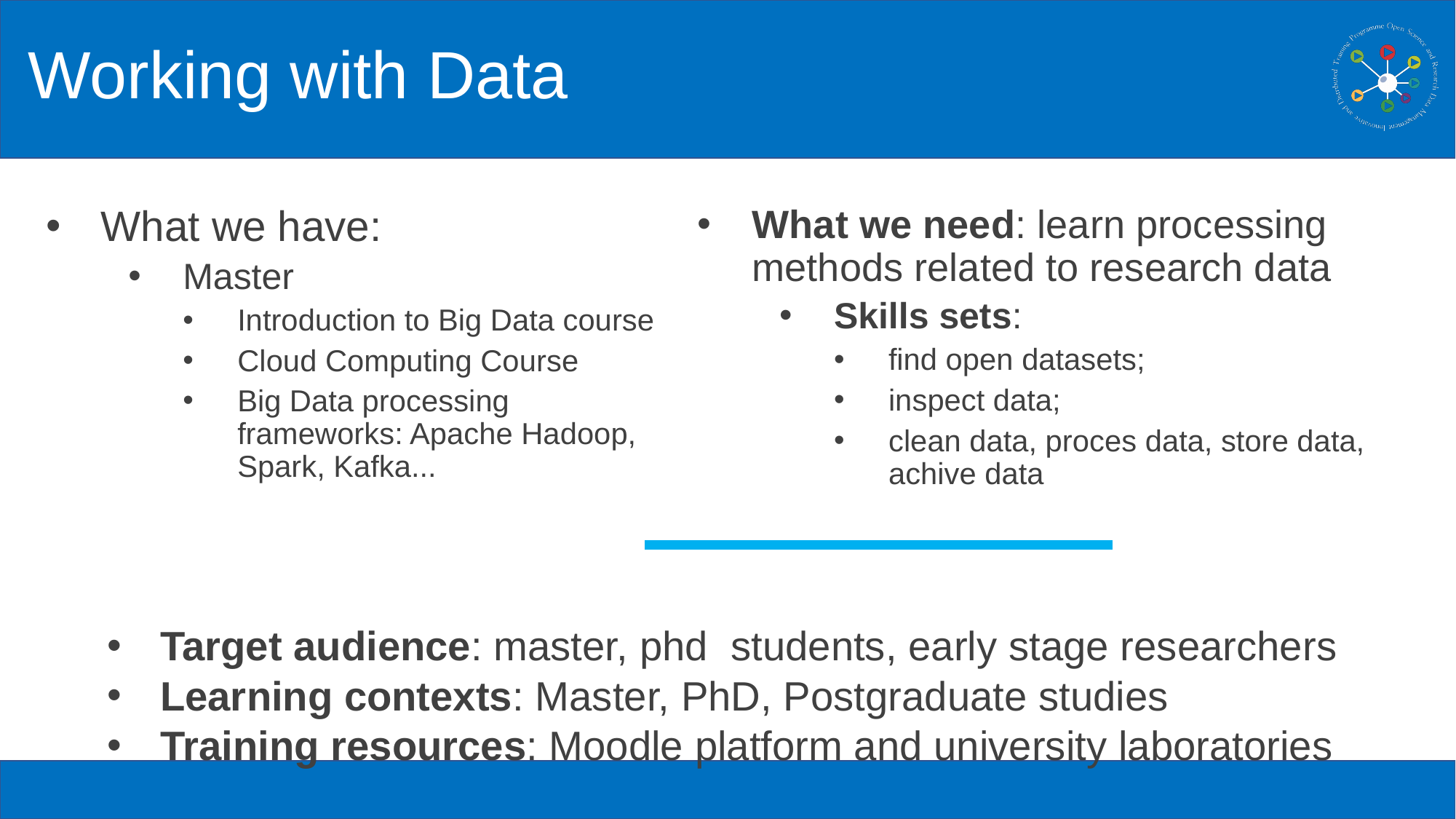

# Working with Data
What we have:
Master
Introduction to Big Data course
Cloud Computing Course
Big Data processing frameworks: Apache Hadoop, Spark, Kafka...

What we need: learn processing methods related to research data
Skills sets:
find open datasets;
inspect data;
clean data, proces data, store data, achive data

Target audience: master, phd  students, early stage researchers
Learning contexts: Master, PhD, Postgraduate studies
Training resources: Moodle platform and university laboratories